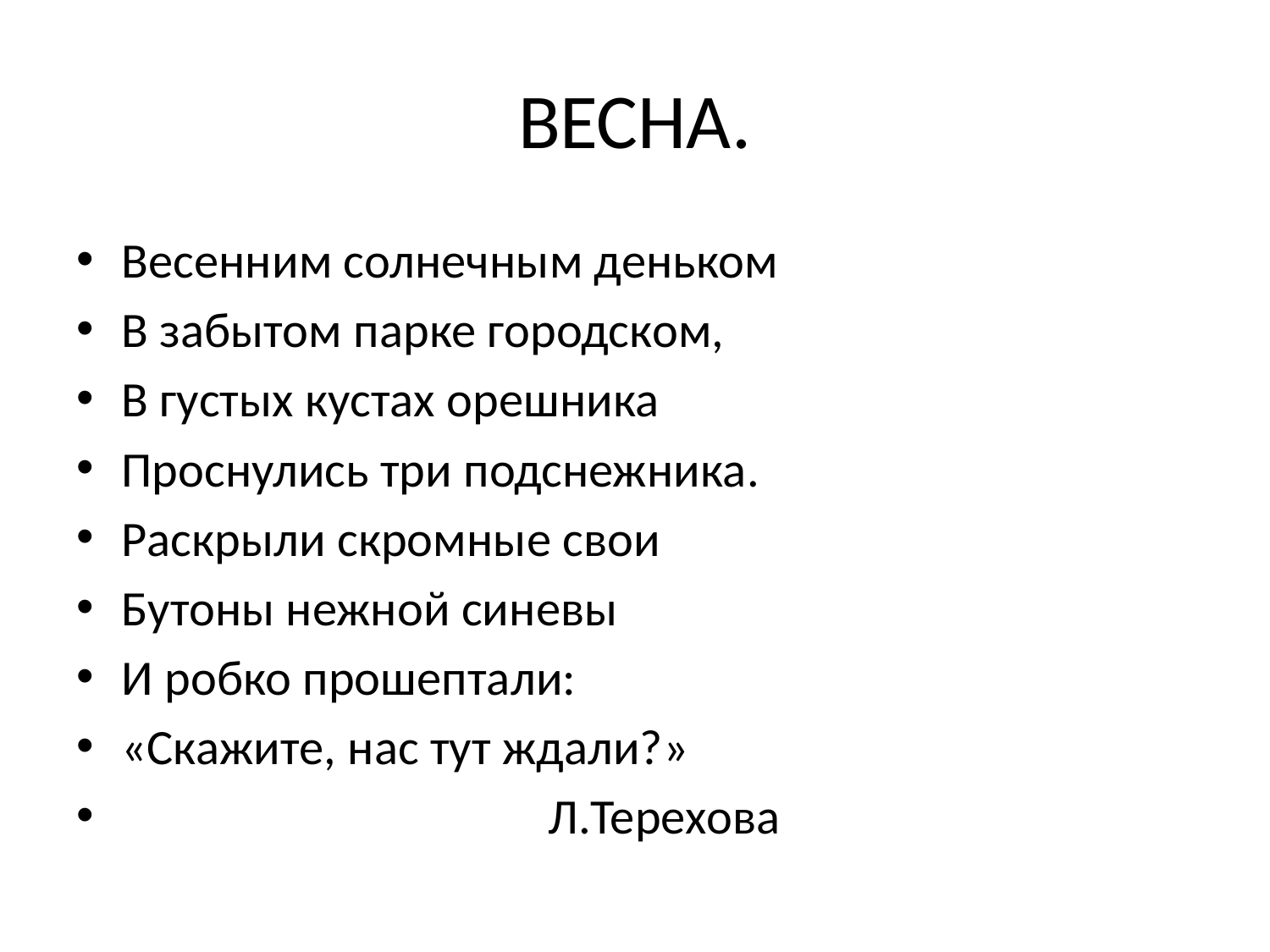

# ВЕСНА.
Весенним солнечным деньком
В забытом парке городском,
В густых кустах орешника
Проснулись три подснежника.
Раскрыли скромные свои
Бутоны нежной синевы
И робко прошептали:
«Скажите, нас тут ждали?»
                                      Л.Терехова